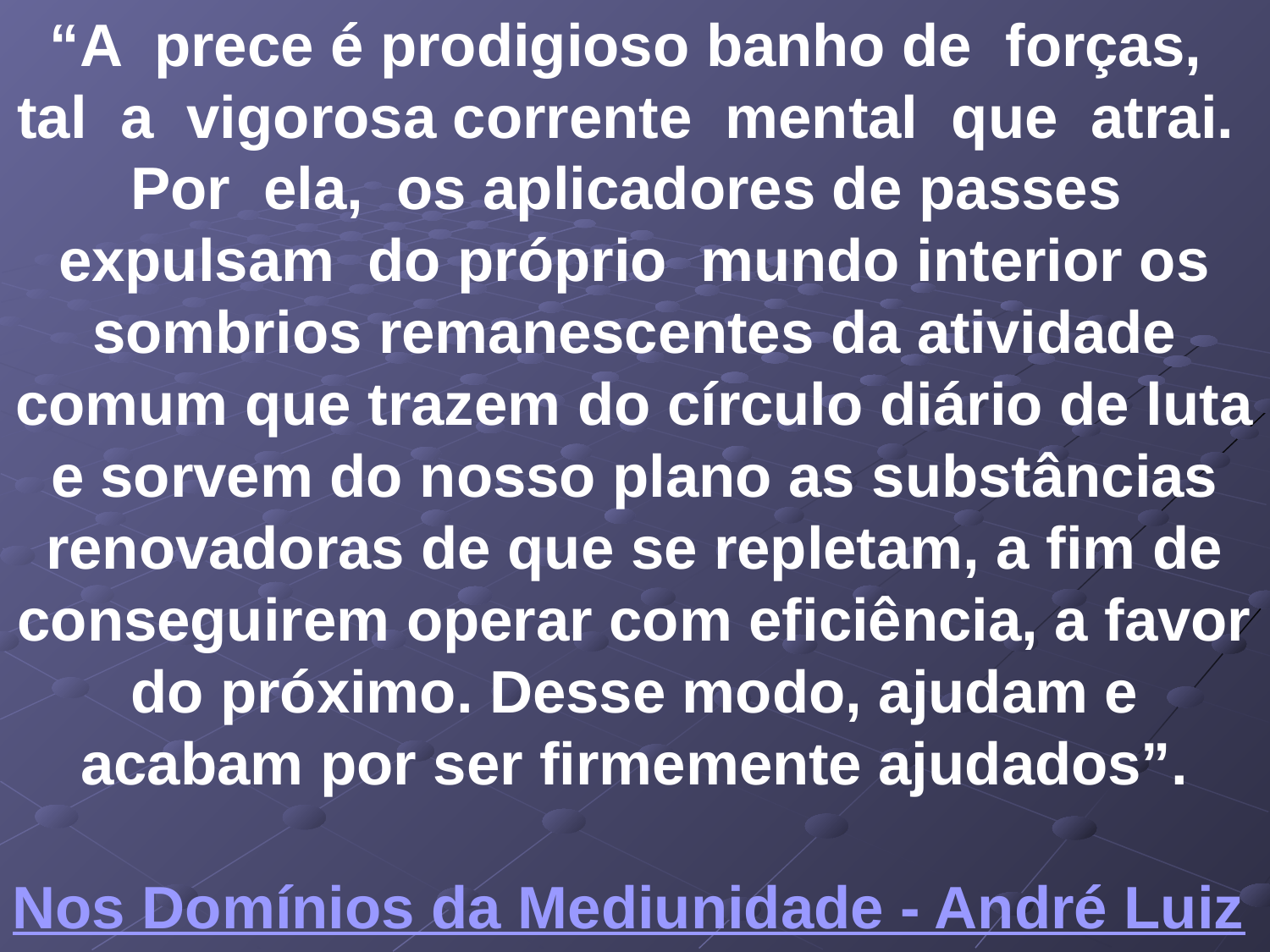

“A  prece é prodigioso banho de  forças,  tal  a  vigorosa corrente  mental  que  atrai.  Por  ela,  os aplicadores de passes  expulsam  do próprio  mundo interior os sombrios remanescentes da atividade comum que trazem do círculo diário de luta e sorvem do nosso plano as substâncias renovadoras de que se repletam, a fim de conseguirem operar com eficiência, a favor do próximo. Desse modo, ajudam e acabam por ser firmemente ajudados”.
                                                                         Nos Domínios da Mediunidade - André Luiz